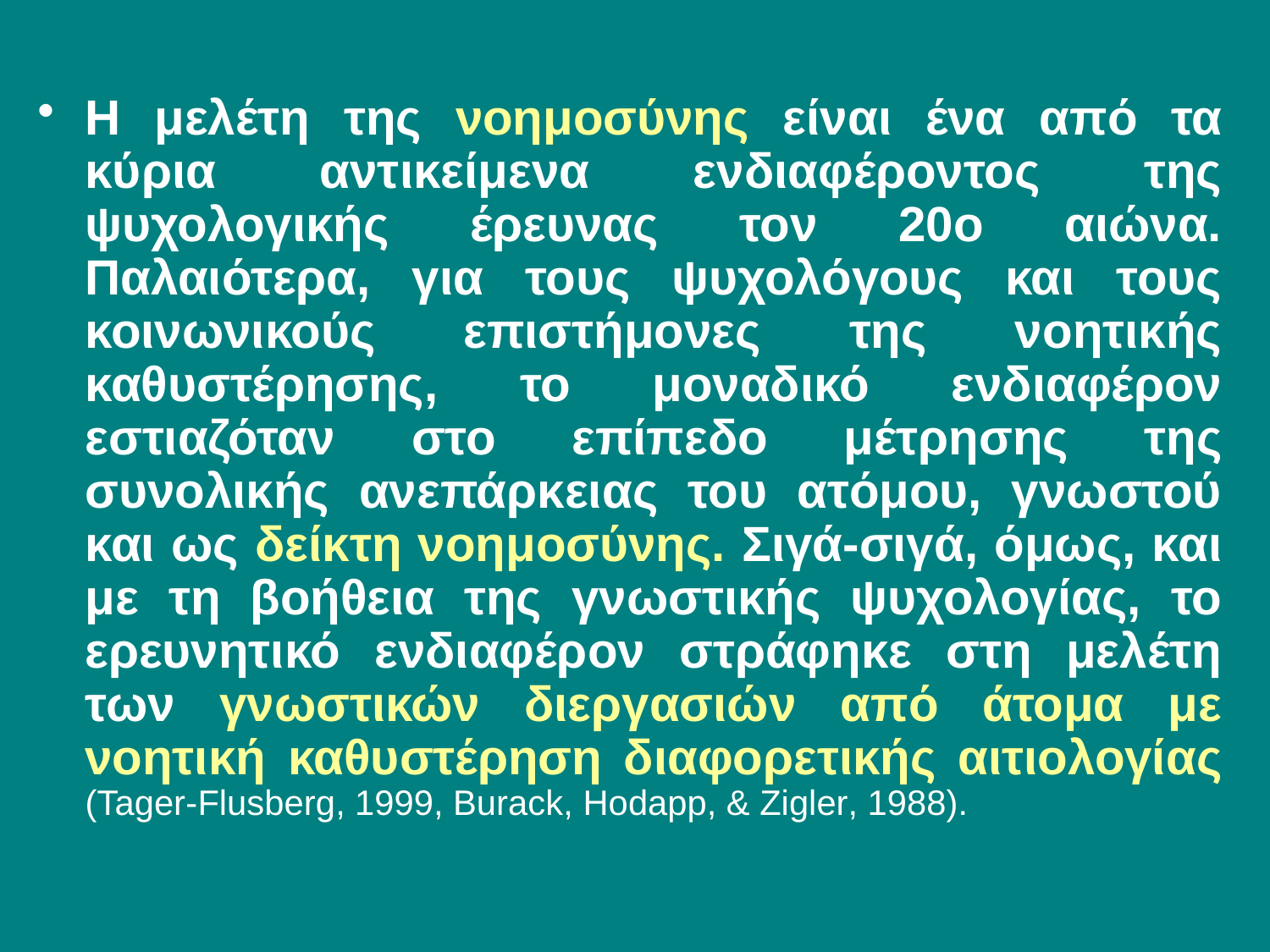

Η μελέτη της νοημοσύνης είναι ένα από τα κύρια αντικείμενα ενδιαφέροντος της ψυχολογικής έρευνας τον 20ο αιώνα. Παλαιότερα, για τους ψυχολόγους και τους κοινωνικούς επιστήμονες της νοητικής καθυστέρησης, το μοναδικό ενδιαφέρον εστιαζόταν στο επίπεδο μέτρησης της συνολικής ανεπάρκειας του ατόμου, γνωστού και ως δείκτη νοημοσύνης. Σιγά-σιγά, όμως, και με τη βοήθεια της γνωστικής ψυχολογίας, το ερευνητικό ενδιαφέρον στράφηκε στη μελέτη των γνωστικών διεργασιών από άτομα με νοητική καθυστέρηση διαφορετικής αιτιολογίας (Tager-Flusberg, 1999, Burack, Hodapp, & Zigler, 1988).